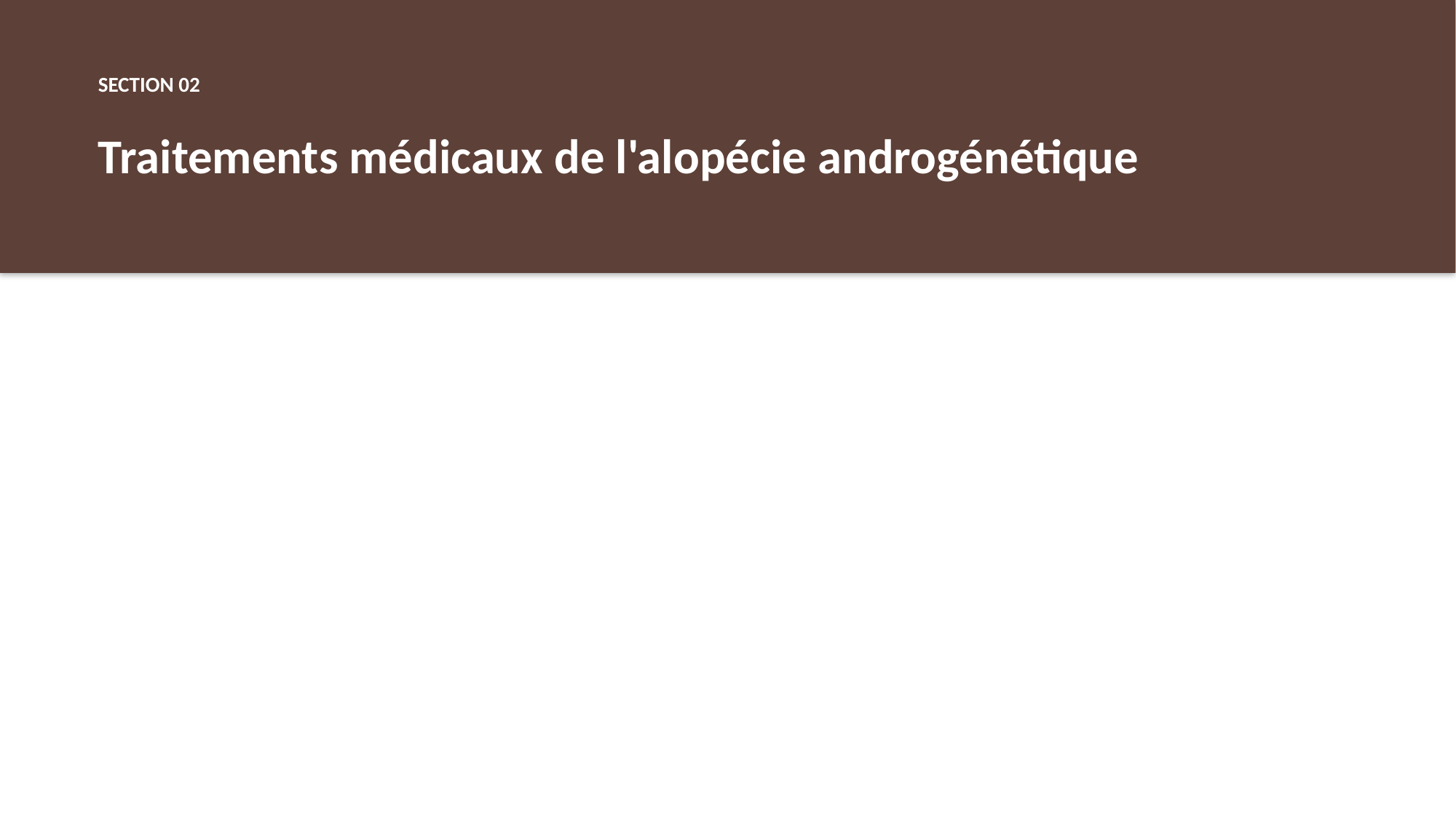

SECTION 02
Traitements médicaux de l'alopécie androgénétique